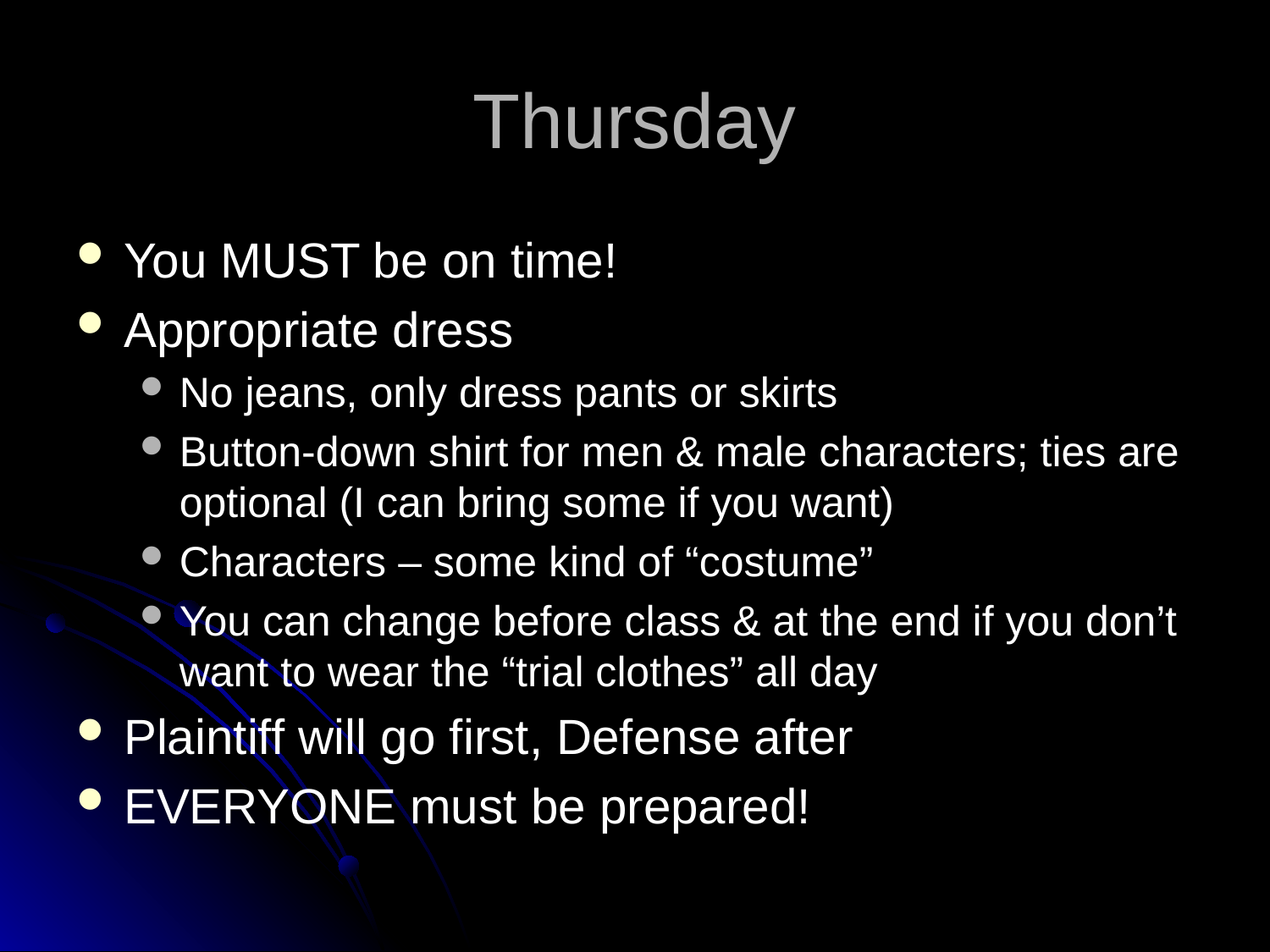

Thursday
You MUST be on time!
Appropriate dress
No jeans, only dress pants or skirts
Button-down shirt for men & male characters; ties are optional (I can bring some if you want)
Characters – some kind of “costume”
You can change before class & at the end if you don’t want to wear the “trial clothes” all day
Plaintiff will go first, Defense after
EVERYONE must be prepared!